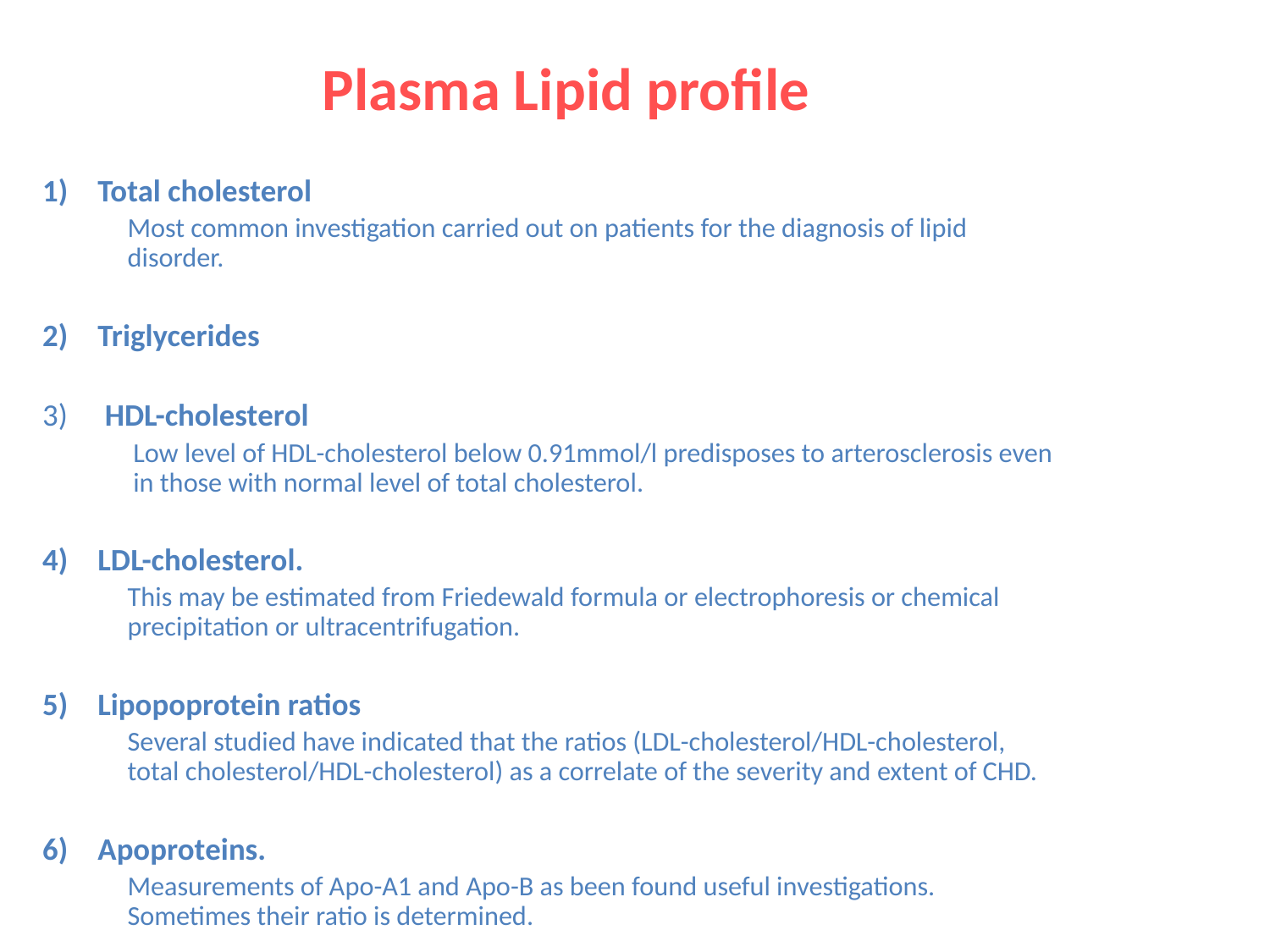

# Plasma Lipid profile
Total cholesterol
	Most common investigation carried out on patients for the diagnosis of lipid disorder.

Triglycerides

 HDL-cholesterol
	Low level of HDL-cholesterol below 0.91mmol/l predisposes to arterosclerosis even in those with normal level of total cholesterol.

LDL-cholesterol.
	This may be estimated from Friedewald formula or electrophoresis or chemical precipitation or ultracentrifugation.

Lipopoprotein ratios
	Several studied have indicated that the ratios (LDL-cholesterol/HDL-cholesterol, total cholesterol/HDL-cholesterol) as a correlate of the severity and extent of CHD.

Apoproteins.
	Measurements of Apo-A1 and Apo-B as been found useful investigations. Sometimes their ratio is determined.